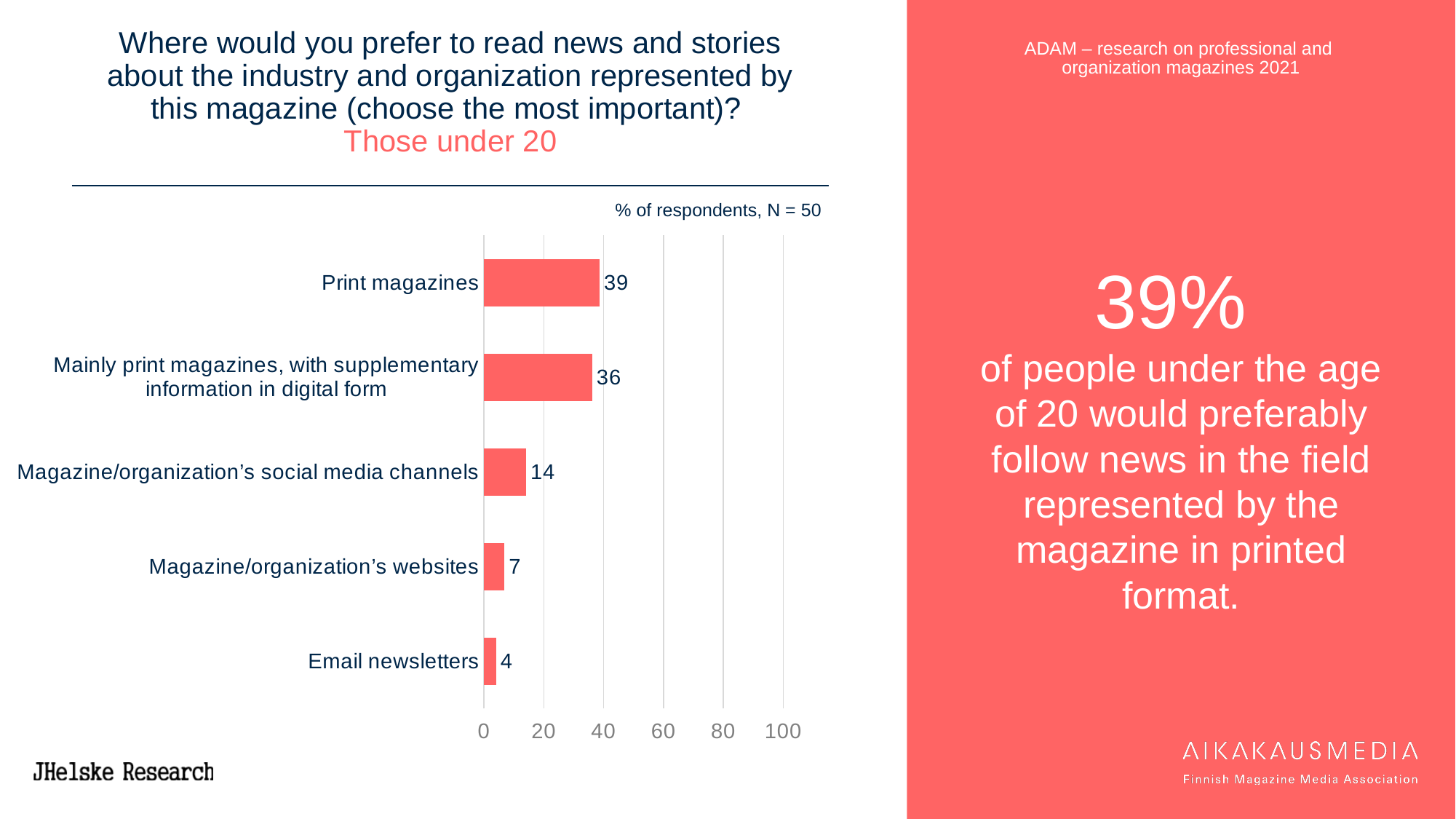

# Where would you prefer to read news and stories about the industry and organization represented by this magazine (choose the most important)? Those under 20
39%
of people under the age of 20 would preferably follow news in the field represented by the magazine in printed format.
% of respondents, N = 50

### Chart

| Category | 20 ADAM |
|---|---|
| Print magazines | 38.624 |
| Mainly print magazines, with supplementary information in digital form | 36.181999999999995 |
| Magazine/organization’s social media channels | 14.134000000000002 |
| Magazine/organization’s websites | 6.883999999999999 |
| Email newsletters | 4.106000000000001 |